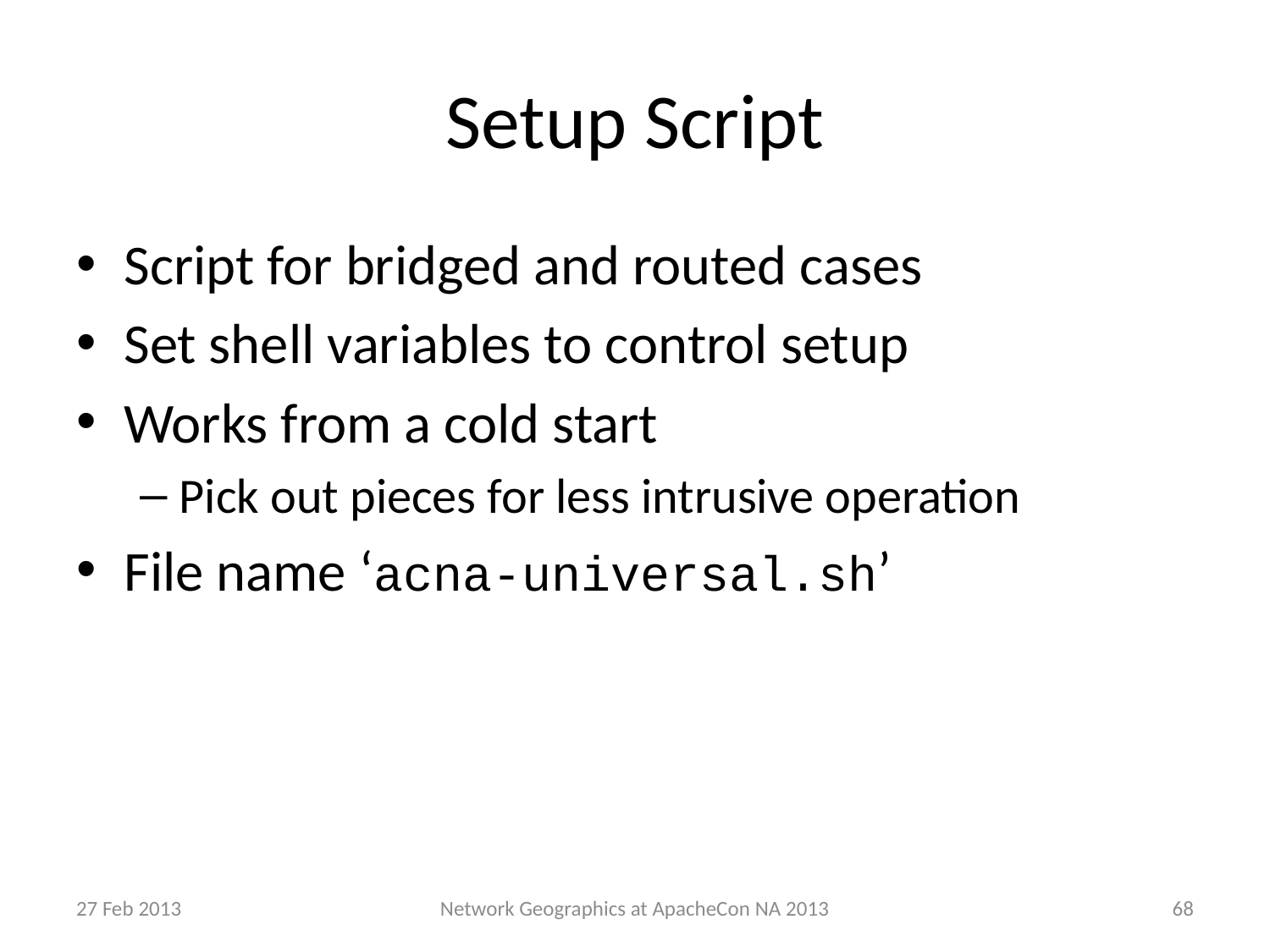

# Setup Script
Script for bridged and routed cases
Set shell variables to control setup
Works from a cold start
Pick out pieces for less intrusive operation
File name ‘acna-universal.sh’
27 Feb 2013
68
Network Geographics at ApacheCon NA 2013